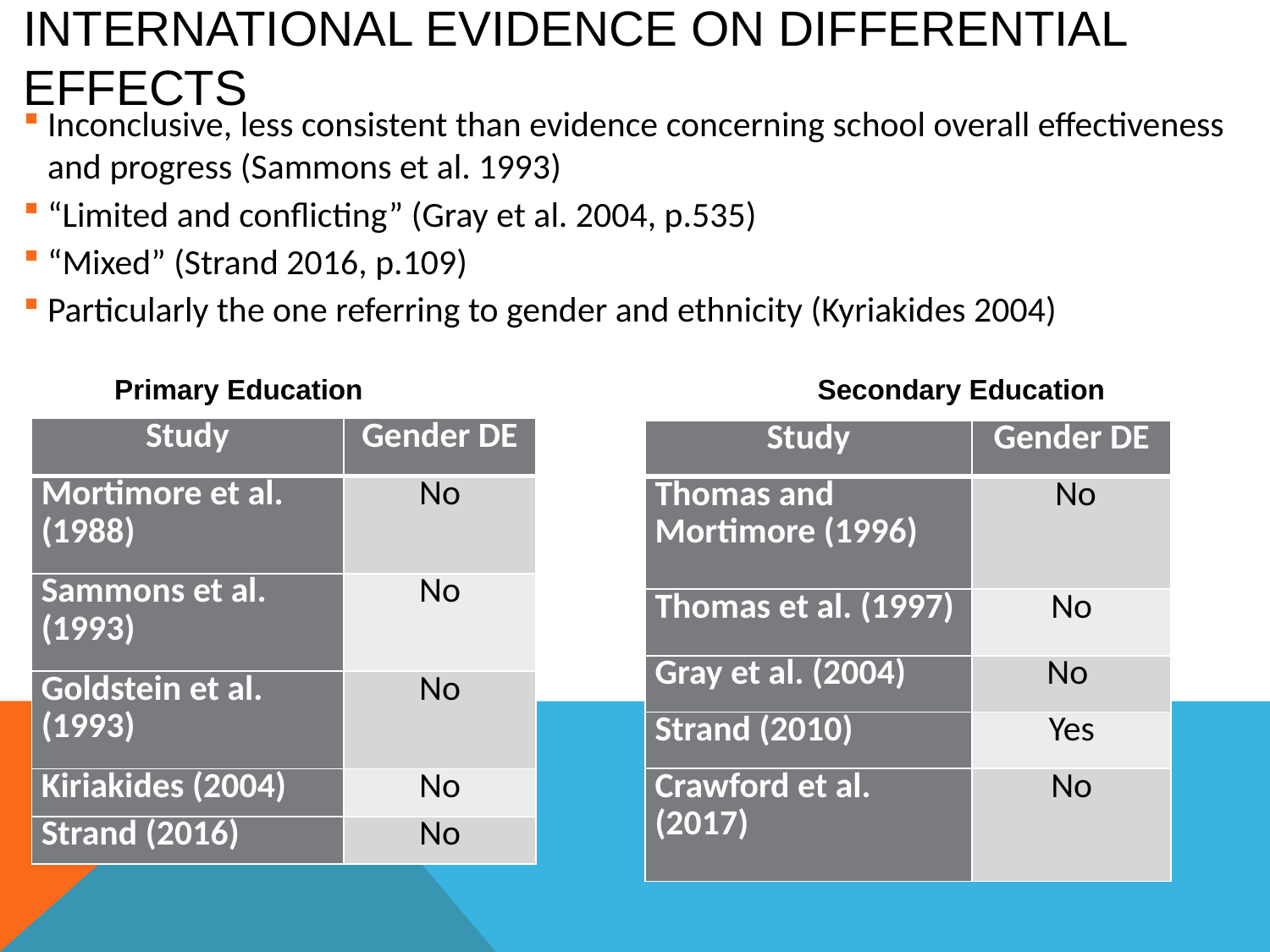

# International evidence on Differential Effects
Inconclusive, less consistent than evidence concerning school overall effectiveness and progress (Sammons et al. 1993)
“Limited and conflicting” (Gray et al. 2004, p.535)
“Mixed” (Strand 2016, p.109)
Particularly the one referring to gender and ethnicity (Kyriakides 2004)
Secondary Education
Primary Education
| Study | Gender DE |
| --- | --- |
| Mortimore et al. (1988) | No |
| Sammons et al. (1993) | No |
| Goldstein et al. (1993) | No |
| Kiriakides (2004) | No |
| Strand (2016) | No |
| Study | Gender DE |
| --- | --- |
| Thomas and Mortimore (1996) | No |
| Thomas et al. (1997) | No |
| Gray et al. (2004) | No |
| Strand (2010) | Yes |
| Crawford et al. (2017) | No |